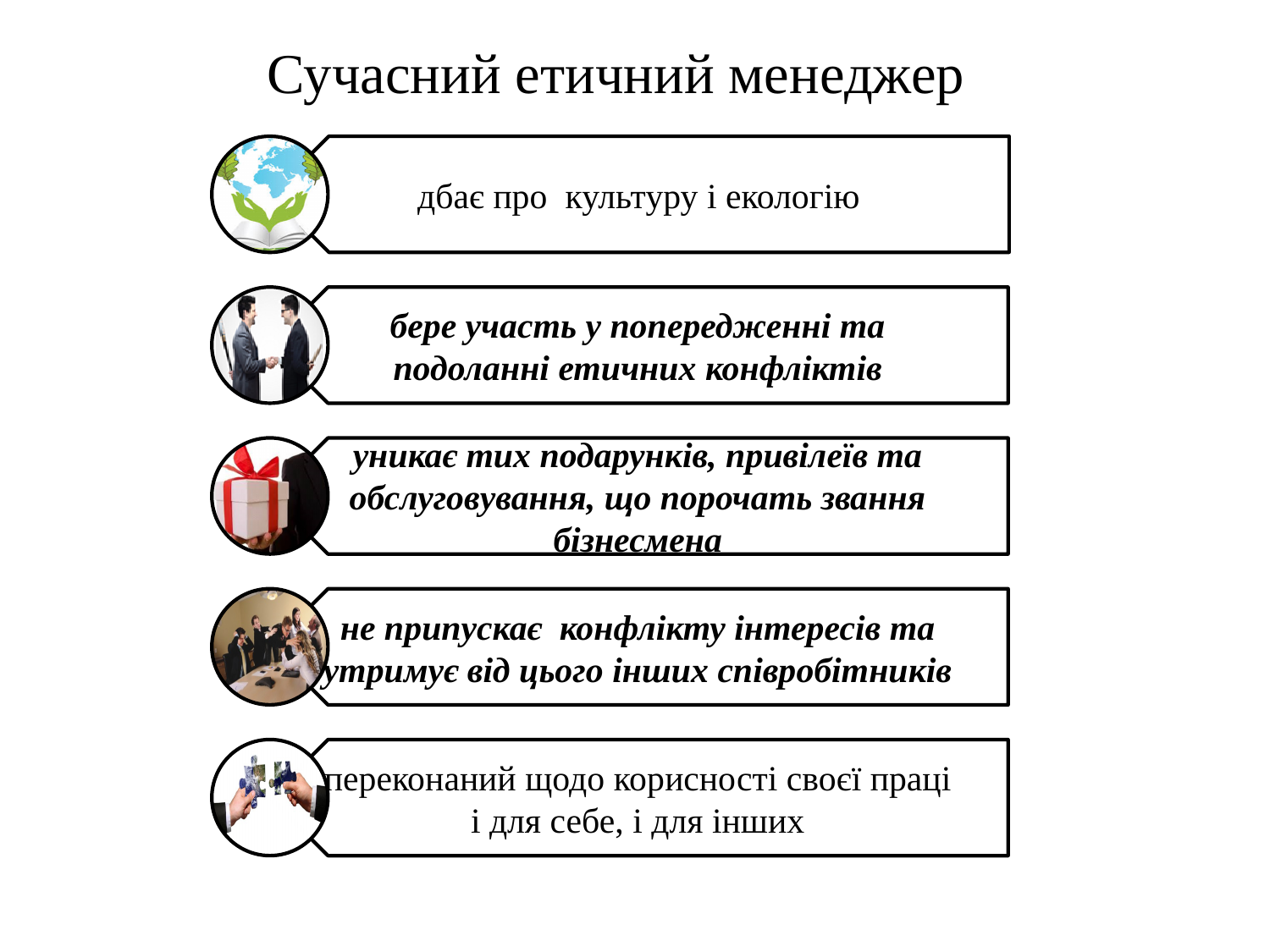

Сучасний етичний менеджер
дбає про  культуру і екологію
бере участь у попередженні та подоланні етичних конфліктів
уникає тих подарунків, привілеїв та обслуговування, що порочать звання бізнесмена
не припускає  конфлікту інтересів та утримує від цього інших співробітників
переконаний щодо корисності своєї праці
і для себе, і для інших